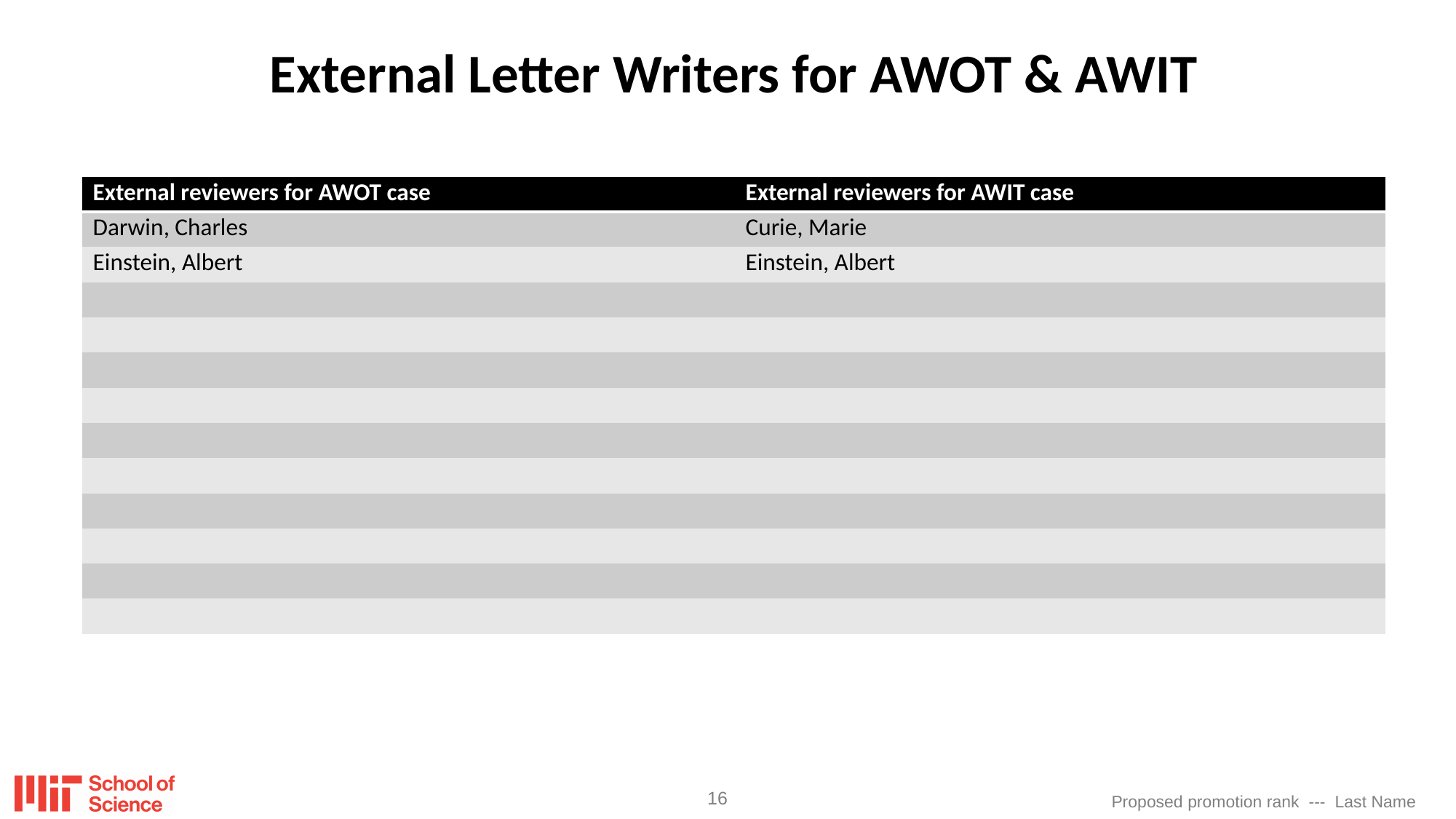

# External Letter Writers for AWOT & AWIT
| External reviewers for AWOT case | External reviewers for AWIT case |
| --- | --- |
| Darwin, Charles | Curie, Marie |
| Einstein, Albert | Einstein, Albert |
|  |  |
|  |  |
|  |  |
|  |  |
|  |  |
|  |  |
|  |  |
|  |  |
|  |  |
|  |  |